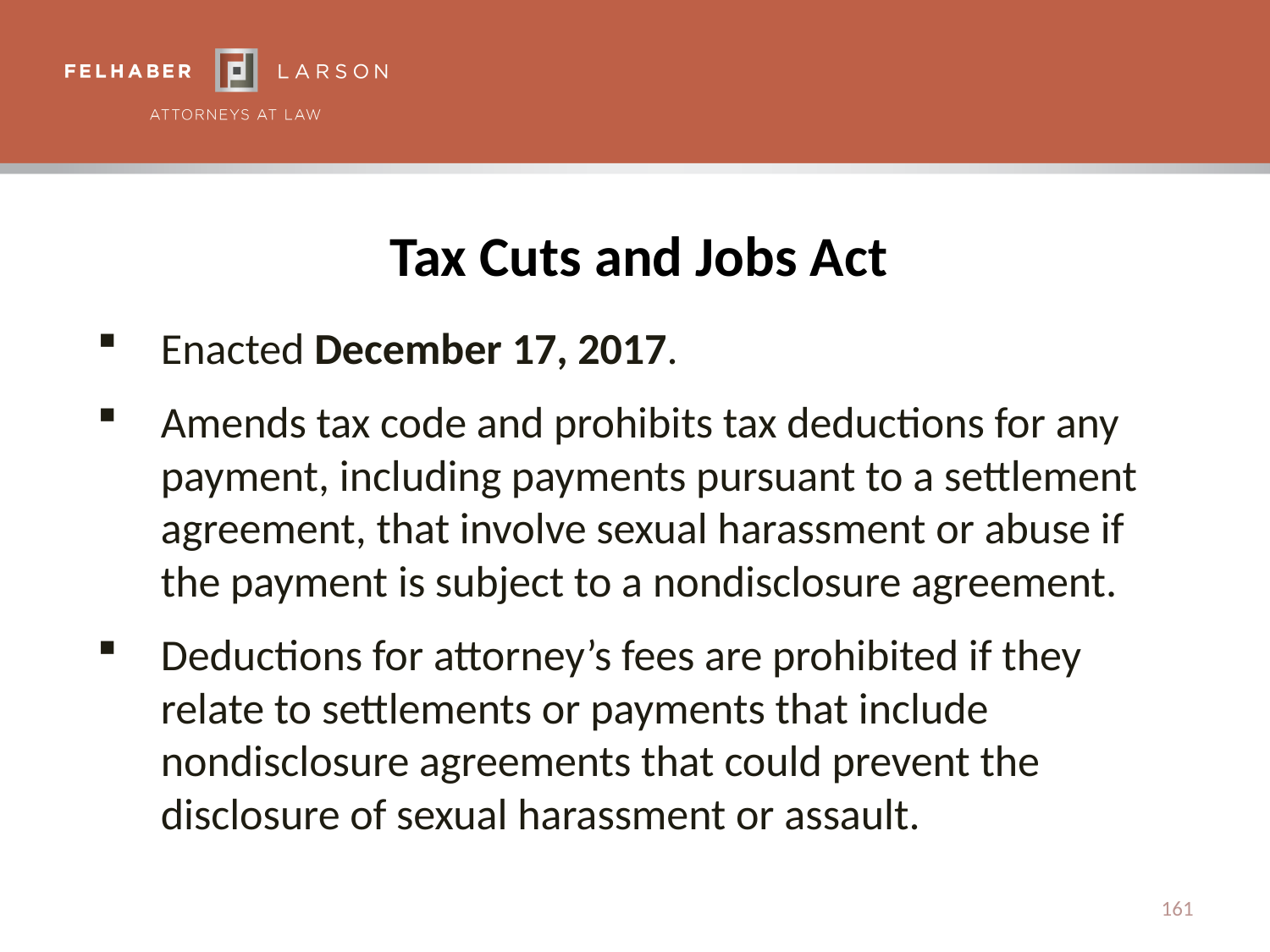

# Tax Cuts and Jobs Act
Enacted December 17, 2017.
Amends tax code and prohibits tax deductions for any payment, including payments pursuant to a settlement agreement, that involve sexual harassment or abuse if the payment is subject to a nondisclosure agreement.
Deductions for attorney’s fees are prohibited if they relate to settlements or payments that include nondisclosure agreements that could prevent the disclosure of sexual harassment or assault.
161